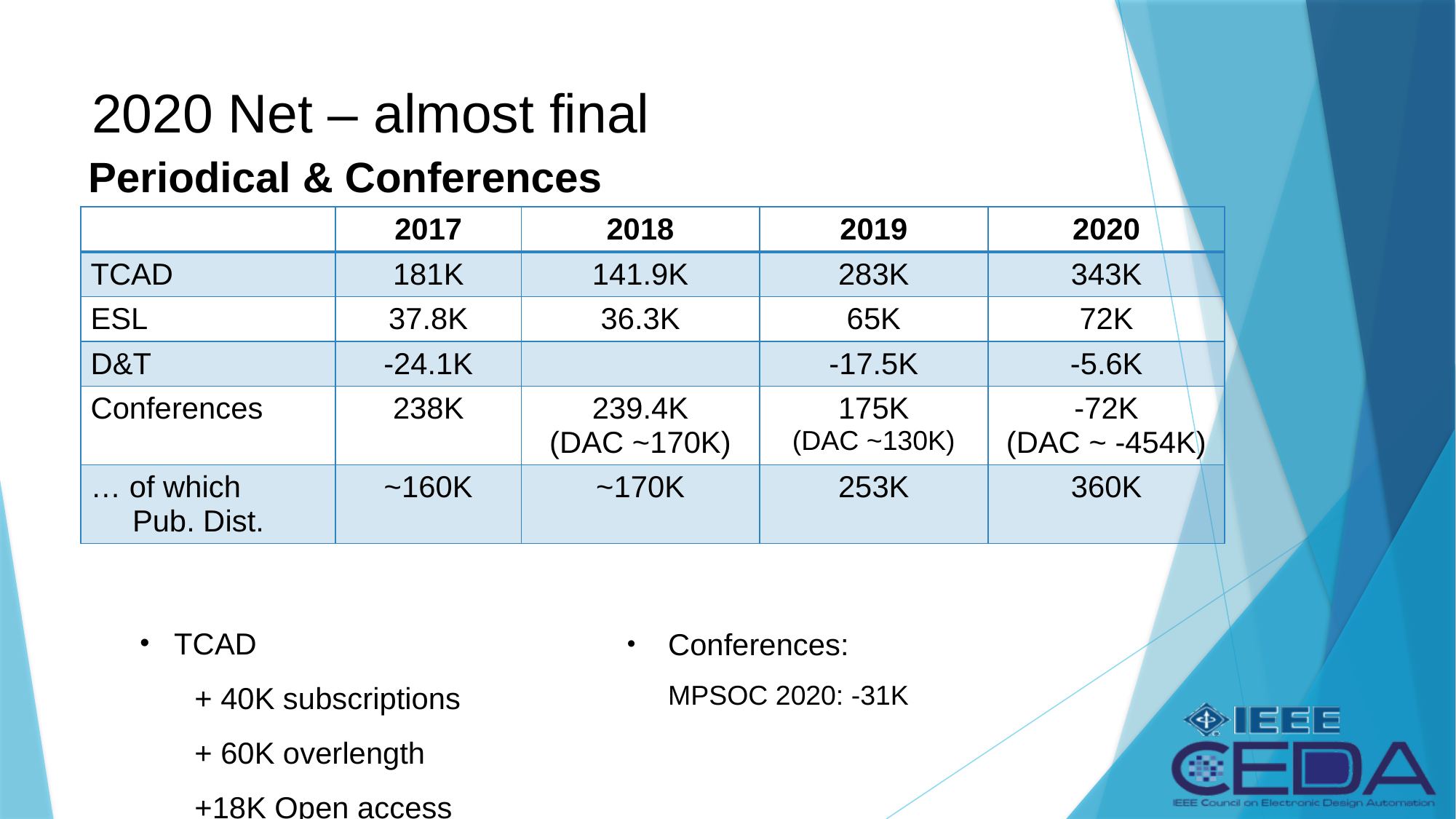

# 2020 Net – almost final
Periodical & Conferences
|  | 2017 | 2018 | 2019 | 2020 |
| --- | --- | --- | --- | --- |
| TCAD | 181K | 141.9K | 283K | 343K |
| ESL | 37.8K | 36.3K | 65K | 72K |
| D&T | -24.1K |  | -17.5K | -5.6K |
| Conferences | 238K | 239.4K (DAC ~170K) | 175K (DAC ~130K) | -72K (DAC ~ -454K) |
| … of which Pub. Dist. | ~160K | ~170K | 253K | 360K |

TCAD
+ 40K subscriptions
+ 60K overlength
+18K Open access

Conferences:
MPSOC 2020: -31K